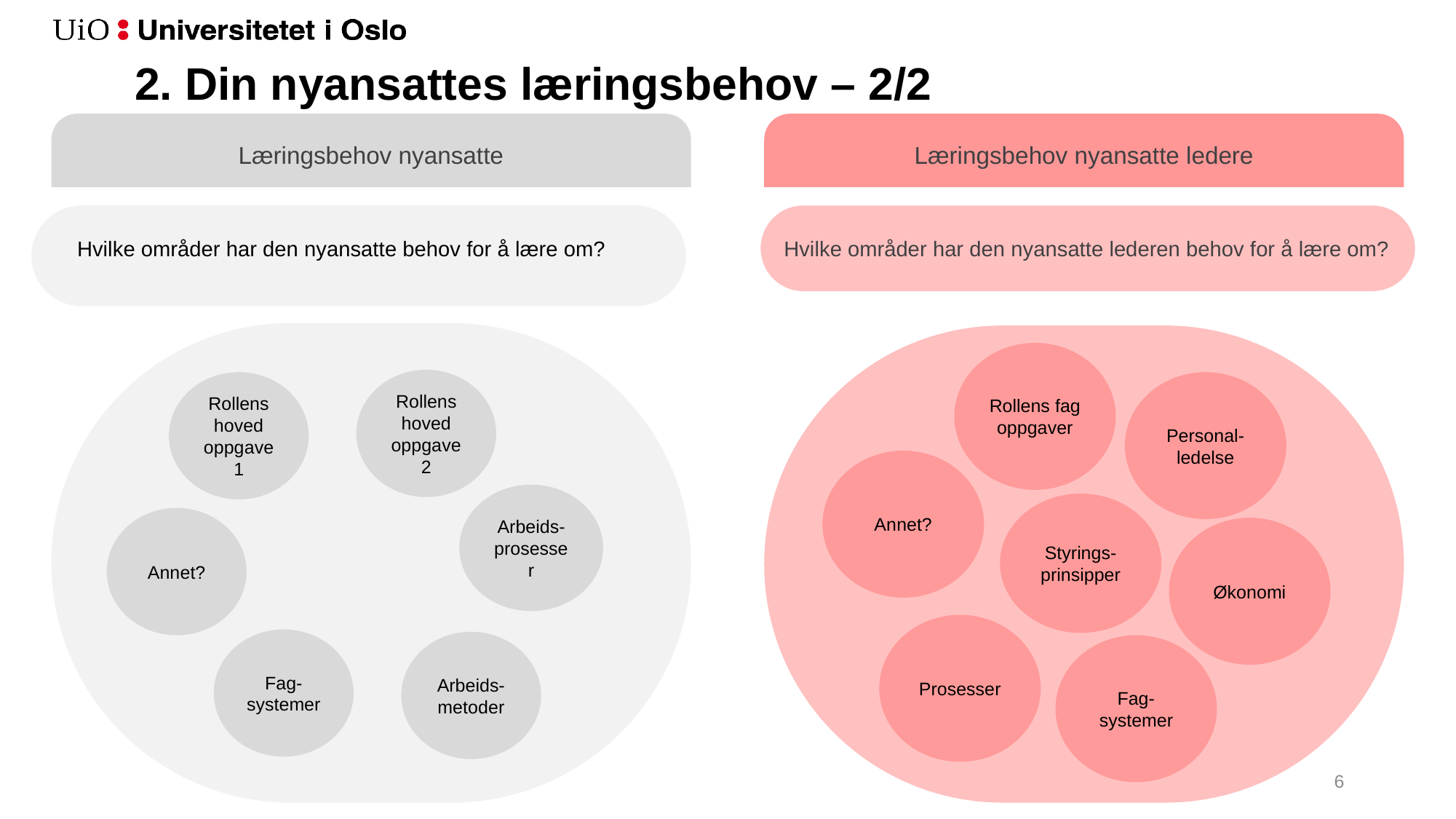

2. Din nyansattes læringsbehov – 2/2

Læringsbehov nyansatte
Læringsbehov nyansatte ledere

Hvilke områder har den nyansatte lederen behov for å lære om?
Hvilke områder har den nyansatte behov for å lære om?

Rollens fag oppgaver
Rollens hoved
oppgave 2
Rollens hoved
oppgave 1
Personal-ledelse
Annet?
Arbeids-prosesser
Styrings-prinsipper
Annet?
Økonomi
Prosesser
Fag-systemer
Arbeids-metoder
Fag-systemer
6